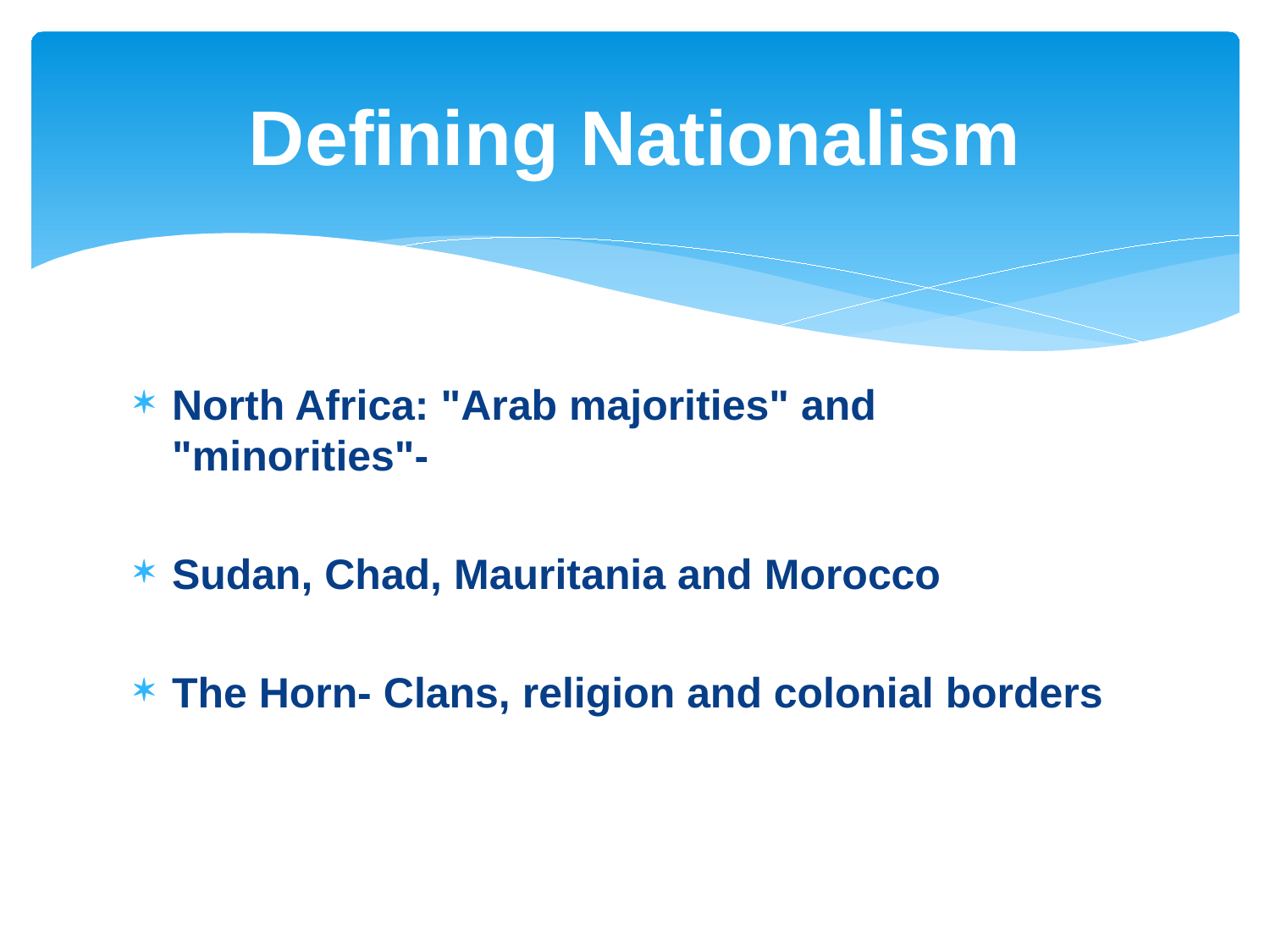

# Defining Nationalism
North Africa: "Arab majorities" and "minorities"-

Sudan, Chad, Mauritania and Morocco

The Horn- Clans, religion and colonial borders